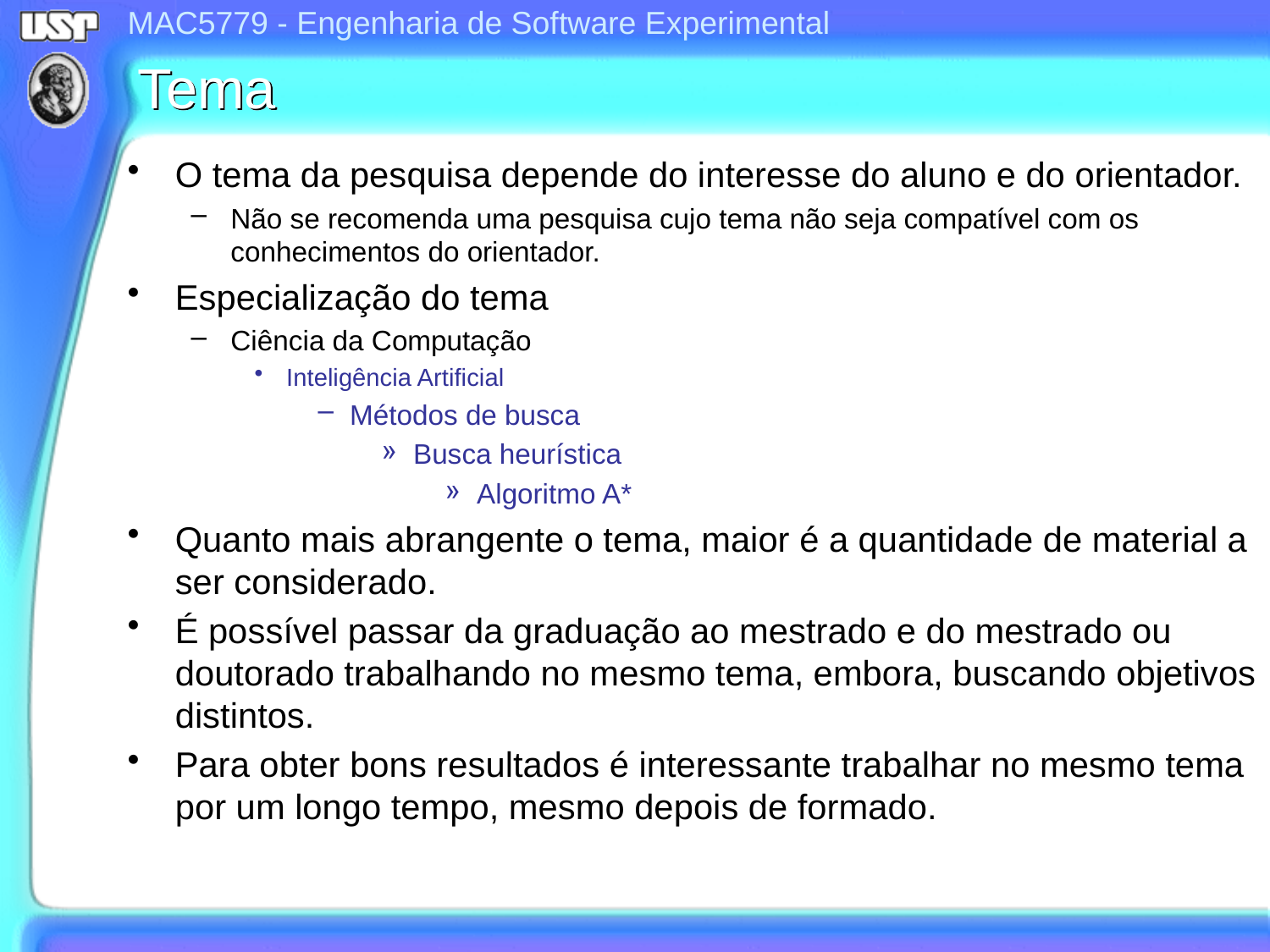

Tema
O tema da pesquisa depende do interesse do aluno e do orientador.
Não se recomenda uma pesquisa cujo tema não seja compatível com os conhecimentos do orientador.
Especialização do tema
Ciência da Computação
Inteligência Artificial
Métodos de busca
Busca heurística
Algoritmo A*
Quanto mais abrangente o tema, maior é a quantidade de material a ser considerado.
É possível passar da graduação ao mestrado e do mestrado ou doutorado trabalhando no mesmo tema, embora, buscando objetivos distintos.
Para obter bons resultados é interessante trabalhar no mesmo tema por um longo tempo, mesmo depois de formado.